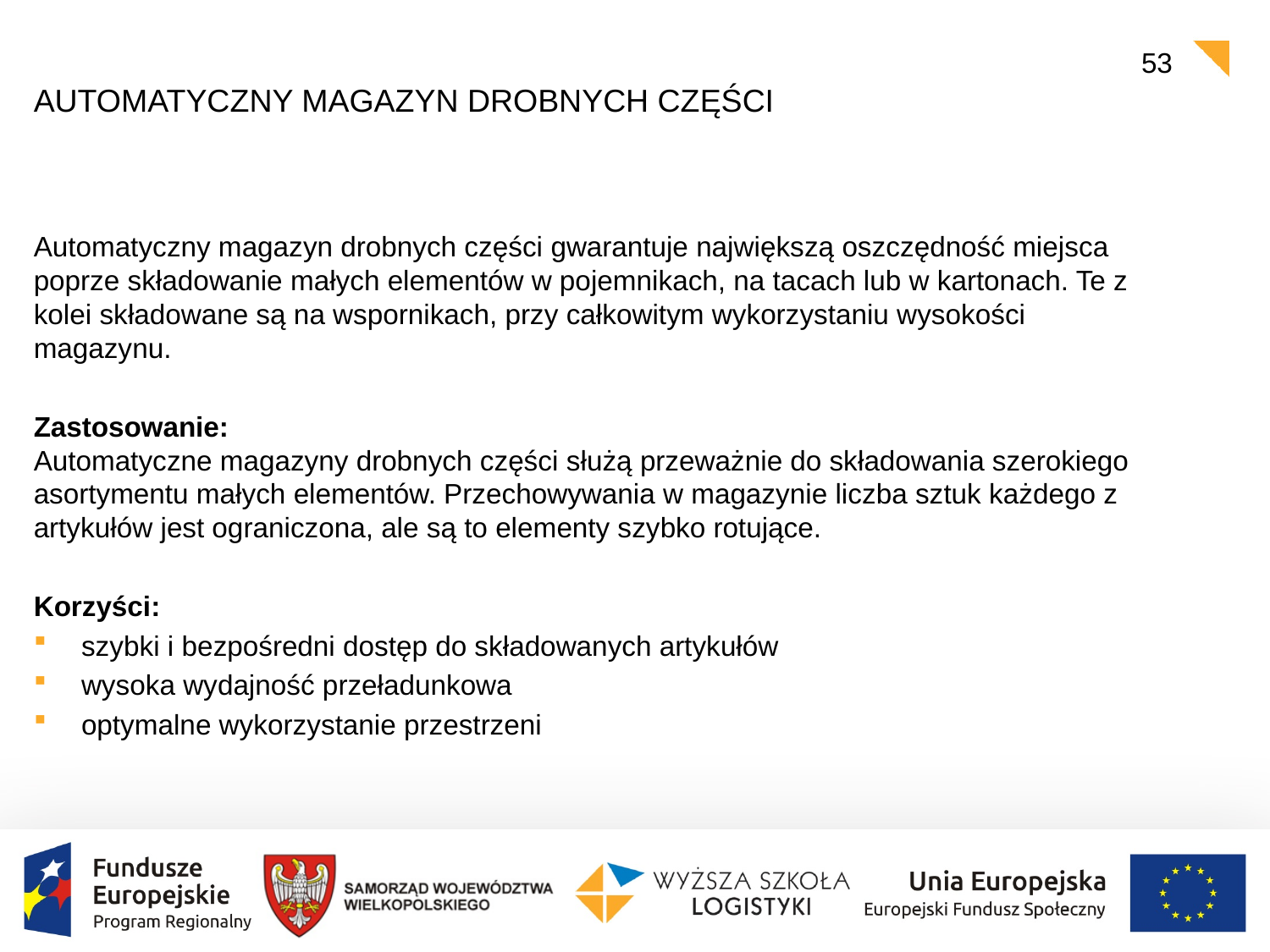

53
# Automatyczny magazyn drobnych części
Automatyczny magazyn drobnych części gwarantuje największą oszczędność miejsca poprze składowanie małych elementów w pojemnikach, na tacach lub w kartonach. Te z kolei składowane są na wspornikach, przy całkowitym wykorzystaniu wysokości magazynu.

Zastosowanie:
Automatyczne magazyny drobnych części służą przeważnie do składowania szerokiego asortymentu małych elementów. Przechowywania w magazynie liczba sztuk każdego z artykułów jest ograniczona, ale są to elementy szybko rotujące.

Korzyści:
szybki i bezpośredni dostęp do składowanych artykułów
wysoka wydajność przeładunkowa
optymalne wykorzystanie przestrzeni